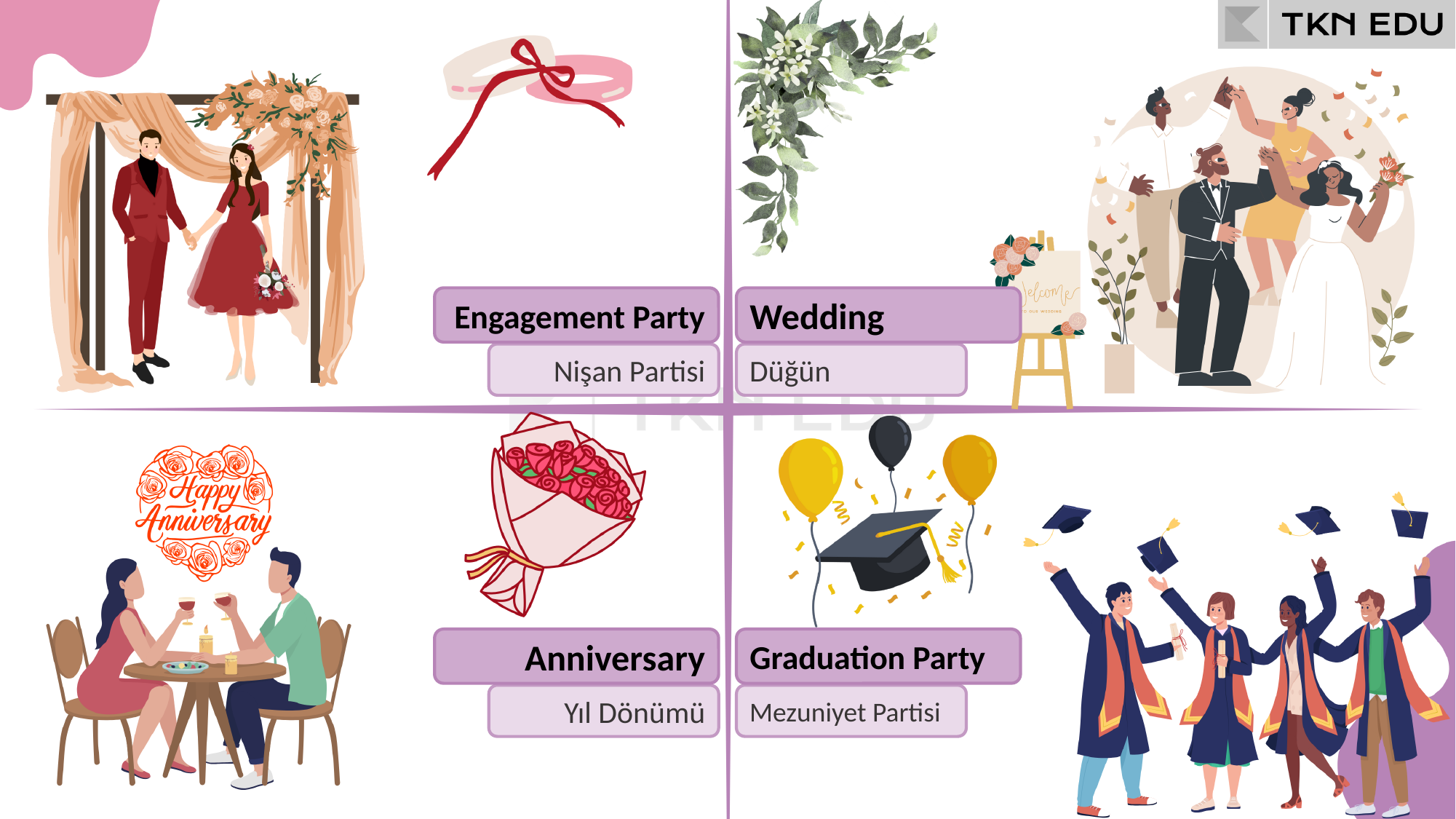

Engagement Party
Wedding
Nişan Partisi
Düğün
Anniversary
Graduation Party
Yıl Dönümü
Mezuniyet Partisi